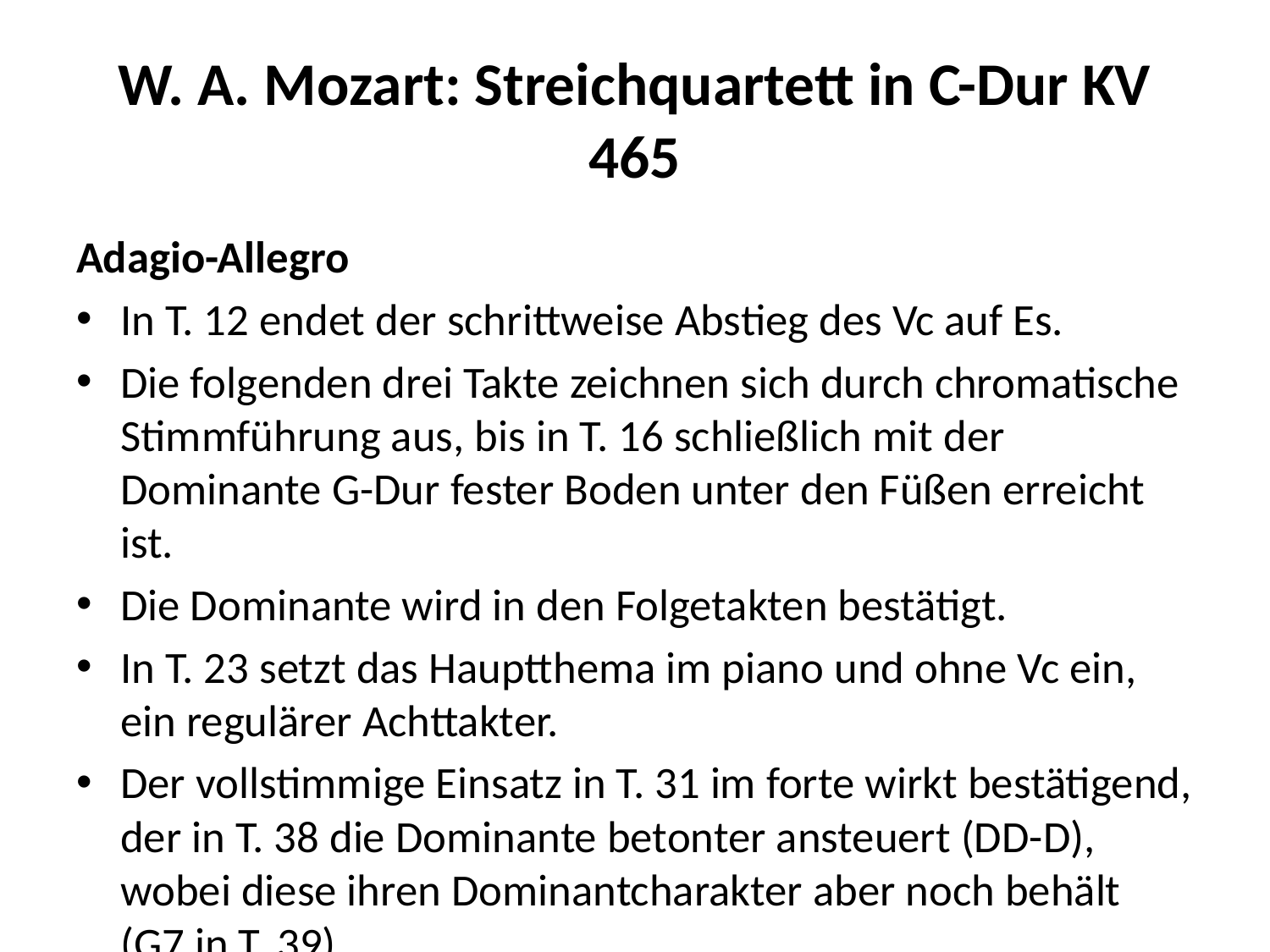

# W. A. Mozart: Streichquartett in C-Dur KV 465
Adagio-Allegro
In T. 12 endet der schrittweise Abstieg des Vc auf Es.
Die folgenden drei Takte zeichnen sich durch chromatische Stimmführung aus, bis in T. 16 schließlich mit der Dominante G-Dur fester Boden unter den Füßen erreicht ist.
Die Dominante wird in den Folgetakten bestätigt.
In T. 23 setzt das Hauptthema im piano und ohne Vc ein, ein regulärer Achttakter.
Der vollstimmige Einsatz in T. 31 im forte wirkt bestätigend, der in T. 38 die Dominante betonter ansteuert (DD-D), wobei diese ihren Dominantcharakter aber noch behält (G7 in T. 39).